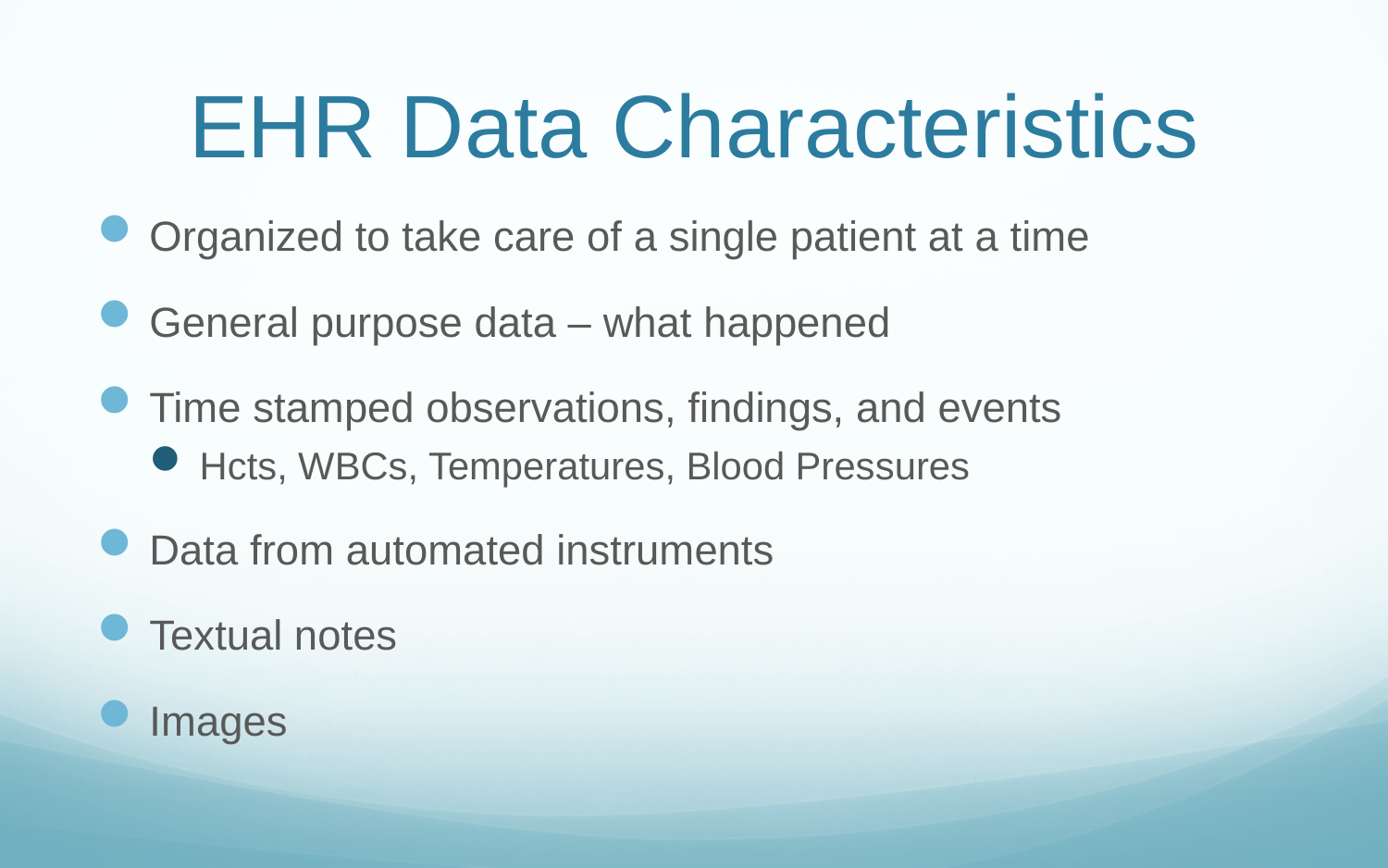

# EHR Data Characteristics
Organized to take care of a single patient at a time
General purpose data – what happened
Time stamped observations, findings, and events
Hcts, WBCs, Temperatures, Blood Pressures
Data from automated instruments
Textual notes
Images